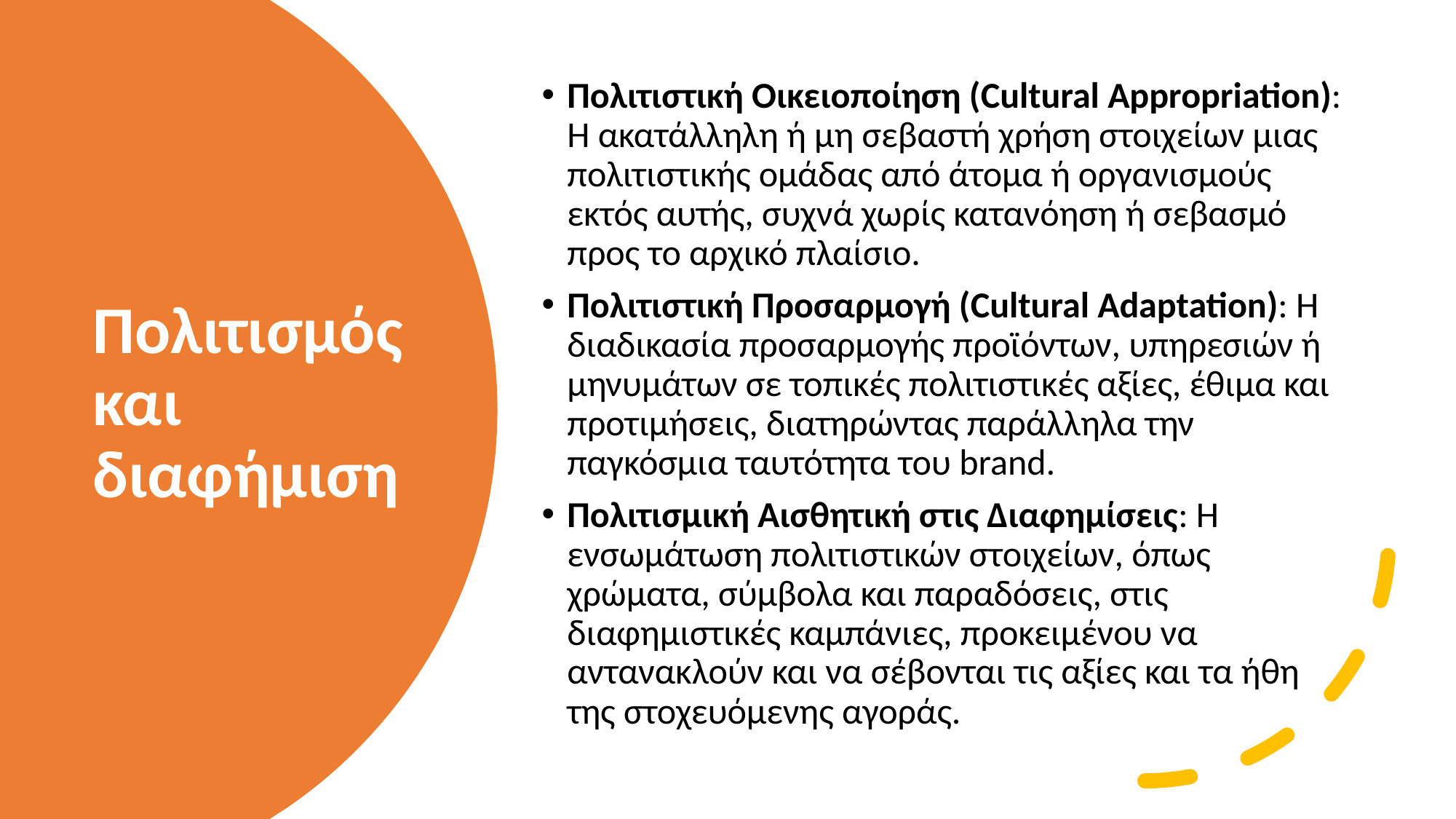

Πολιτιστική Οικειοποίηση (Cultural Appropriation): Η ακατάλληλη ή μη σεβαστή χρήση στοιχείων μιας πολιτιστικής ομάδας από άτομα ή οργανισμούς εκτός αυτής, συχνά χωρίς κατανόηση ή σεβασμό προς το αρχικό πλαίσιο.
Πολιτιστική Προσαρμογή (Cultural Adaptation): Η διαδικασία προσαρμογής προϊόντων, υπηρεσιών ή μηνυμάτων σε τοπικές πολιτιστικές αξίες, έθιμα και προτιμήσεις, διατηρώντας παράλληλα την παγκόσμια ταυτότητα του brand.
Πολιτισμική Αισθητική στις Διαφημίσεις: Η ενσωμάτωση πολιτιστικών στοιχείων, όπως χρώματα, σύμβολα και παραδόσεις, στις διαφημιστικές καμπάνιες, προκειμένου να αντανακλούν και να σέβονται τις αξίες και τα ήθη της στοχευόμενης αγοράς.
# Πολιτισμός και διαφήμιση